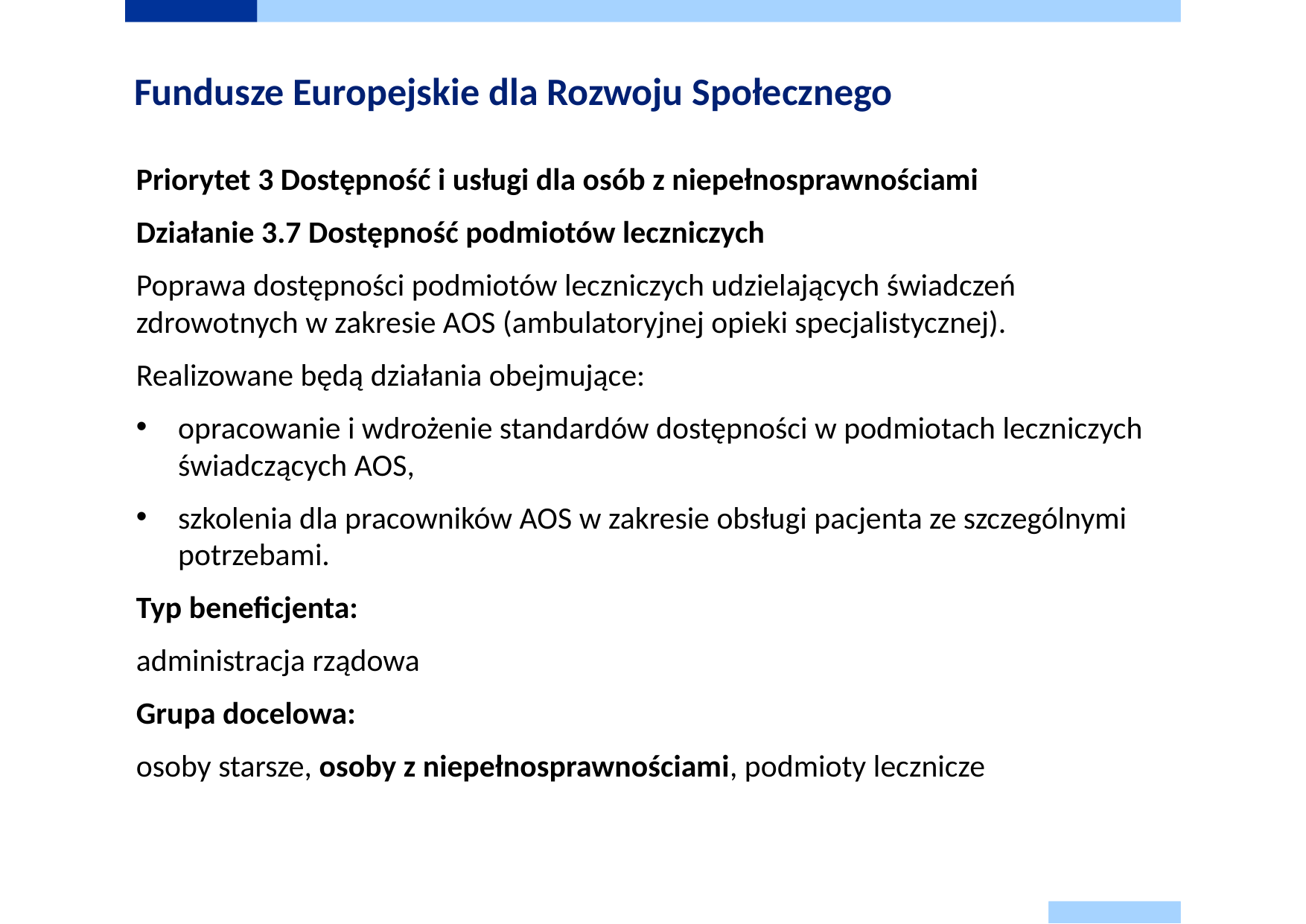

# Fundusze Europejskie dla Rozwoju Społecznego
Priorytet 3 Dostępność i usługi dla osób z niepełnosprawnościami
Działanie 3.7 Dostępność podmiotów leczniczych
Poprawa dostępności podmiotów leczniczych udzielających świadczeń zdrowotnych w zakresie AOS (ambulatoryjnej opieki specjalistycznej).
Realizowane będą działania obejmujące:
opracowanie i wdrożenie standardów dostępności w podmiotach leczniczych świadczących AOS,
szkolenia dla pracowników AOS w zakresie obsługi pacjenta ze szczególnymi potrzebami.
Typ beneficjenta:
administracja rządowa
Grupa docelowa:
osoby starsze, osoby z niepełnosprawnościami, podmioty lecznicze